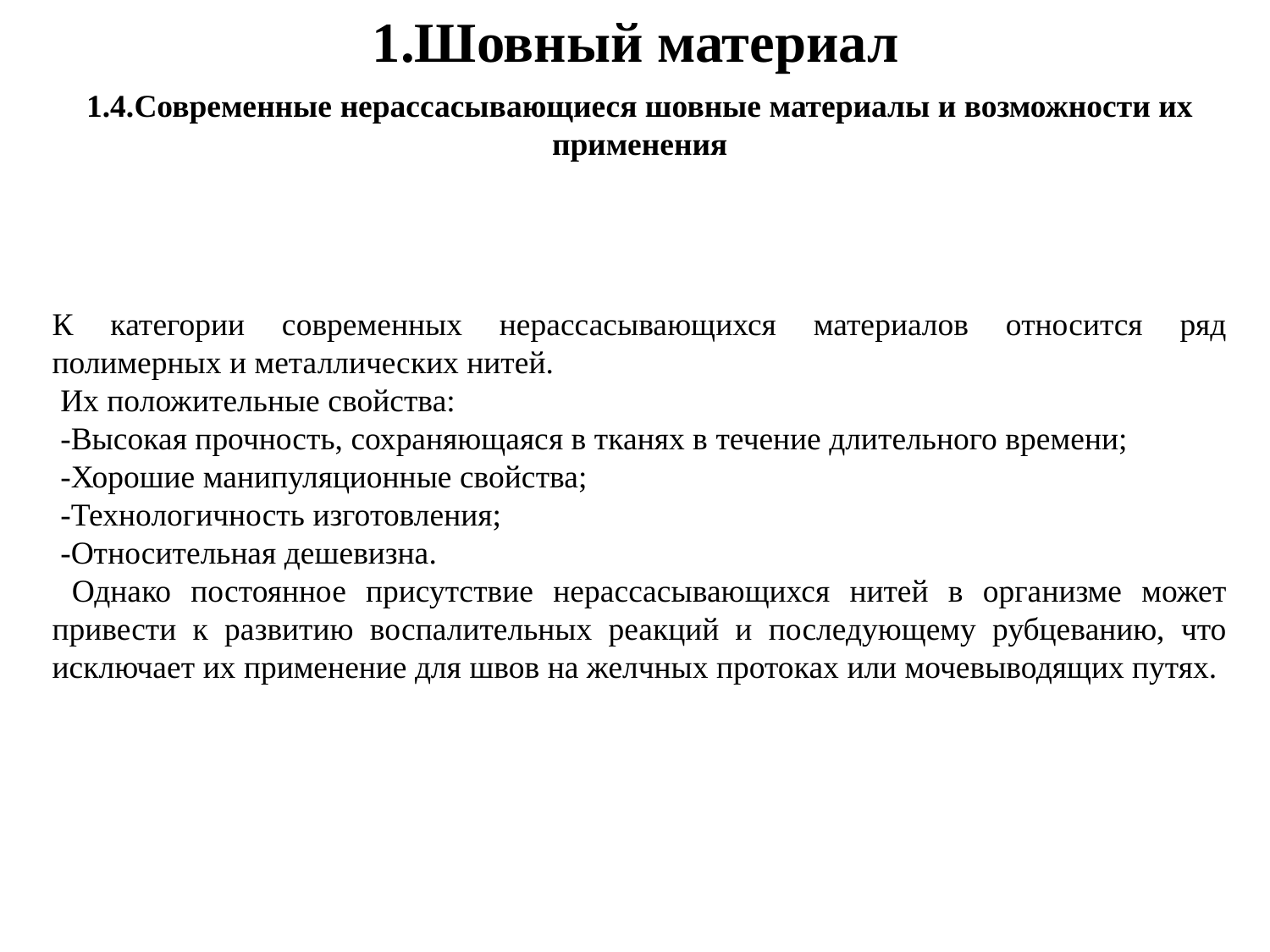

1.Шовный материал
1.4.Современные нерассасывающиеся шовные материалы и возможности их применения
К категории современных нерассасывающихся материалов относится ряд полимерных и металлических нитей.
 Их положительные свойства:
 -Высокая прочность, сохраняющаяся в тканях в течение длительного времени;
 -Хорошие манипуляционные свойства;
 -Технологичность изготовления;
 -Относительная дешевизна.
 Однако постоянное присутствие нерассасывающихся нитей в организме может привести к развитию воспалительных реакций и последующему рубцеванию, что исключает их применение для швов на желчных протоках или мочевыводящих путях.